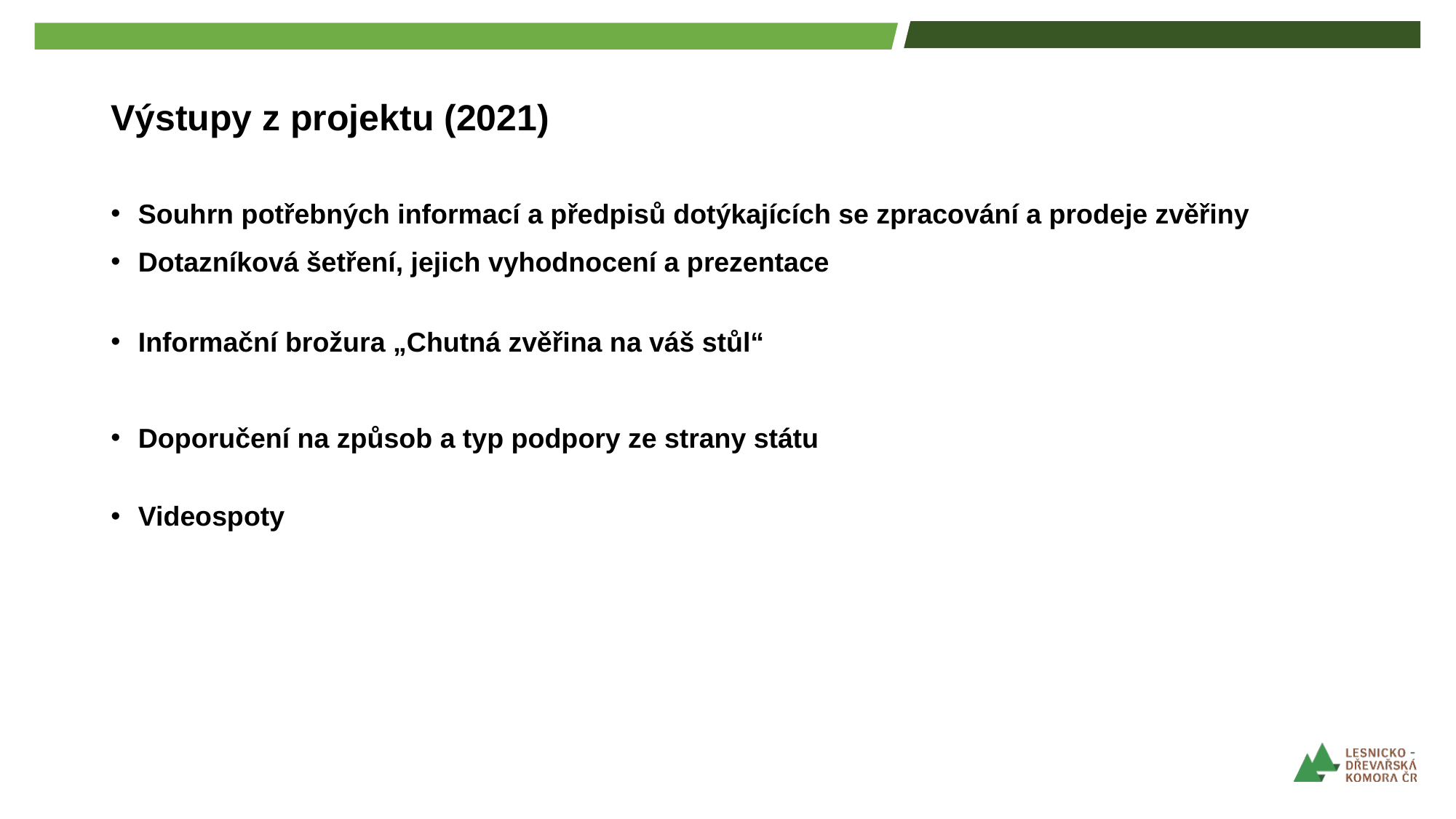

# Výstupy z projektu (2021)
Souhrn potřebných informací a předpisů dotýkajících se zpracování a prodeje zvěřiny
Dotazníková šetření, jejich vyhodnocení a prezentace
Informační brožura „Chutná zvěřina na váš stůl“

Doporučení na způsob a typ podpory ze strany státu

Videospoty